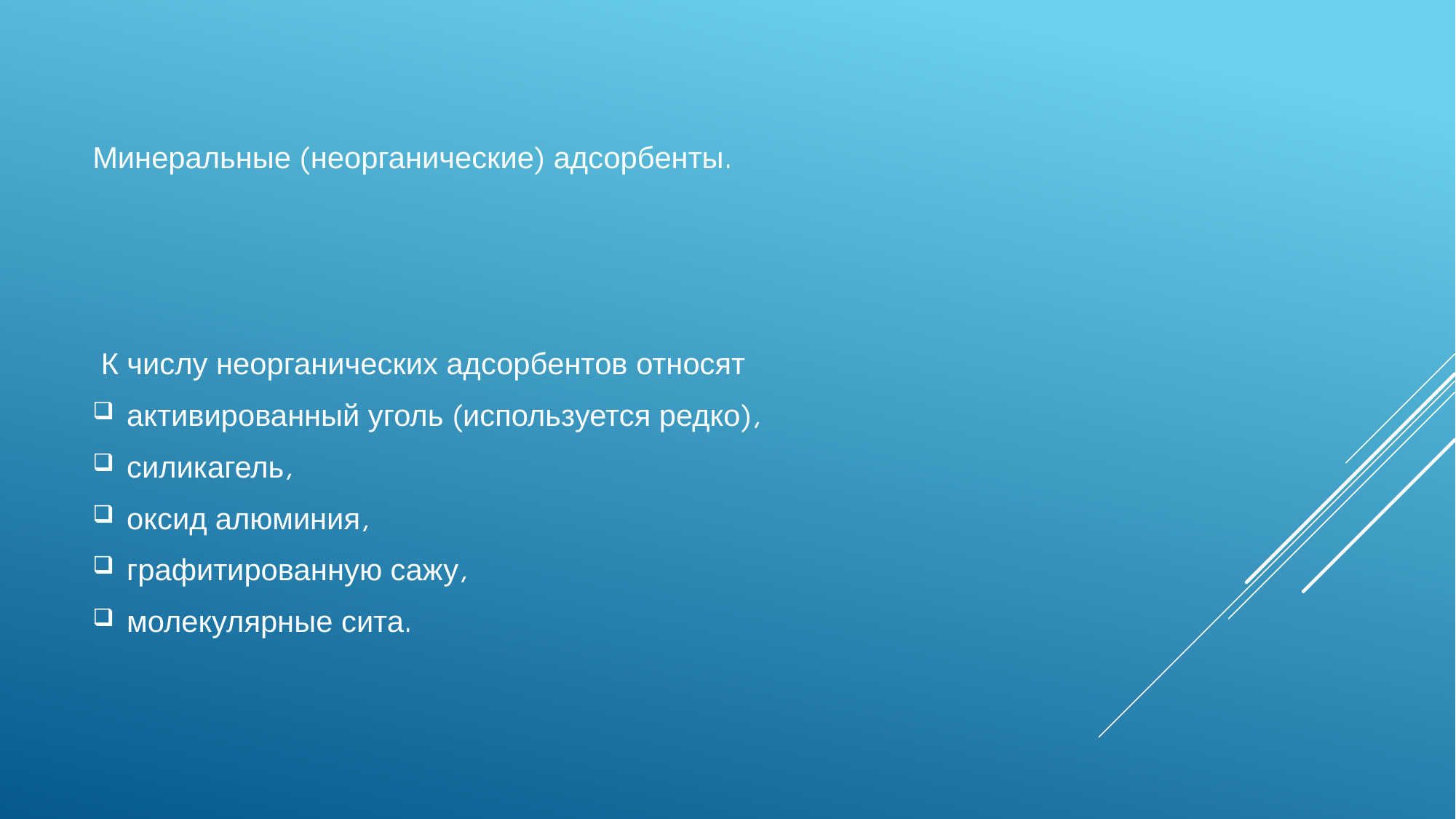

Минеральные (неорганические) адсорбенты.

 К числу неорганических адсорбентов относят
активированный уголь (используется редко),
силикагель,
оксид алюминия,
графитированную сажу,
молекулярные сита.
#